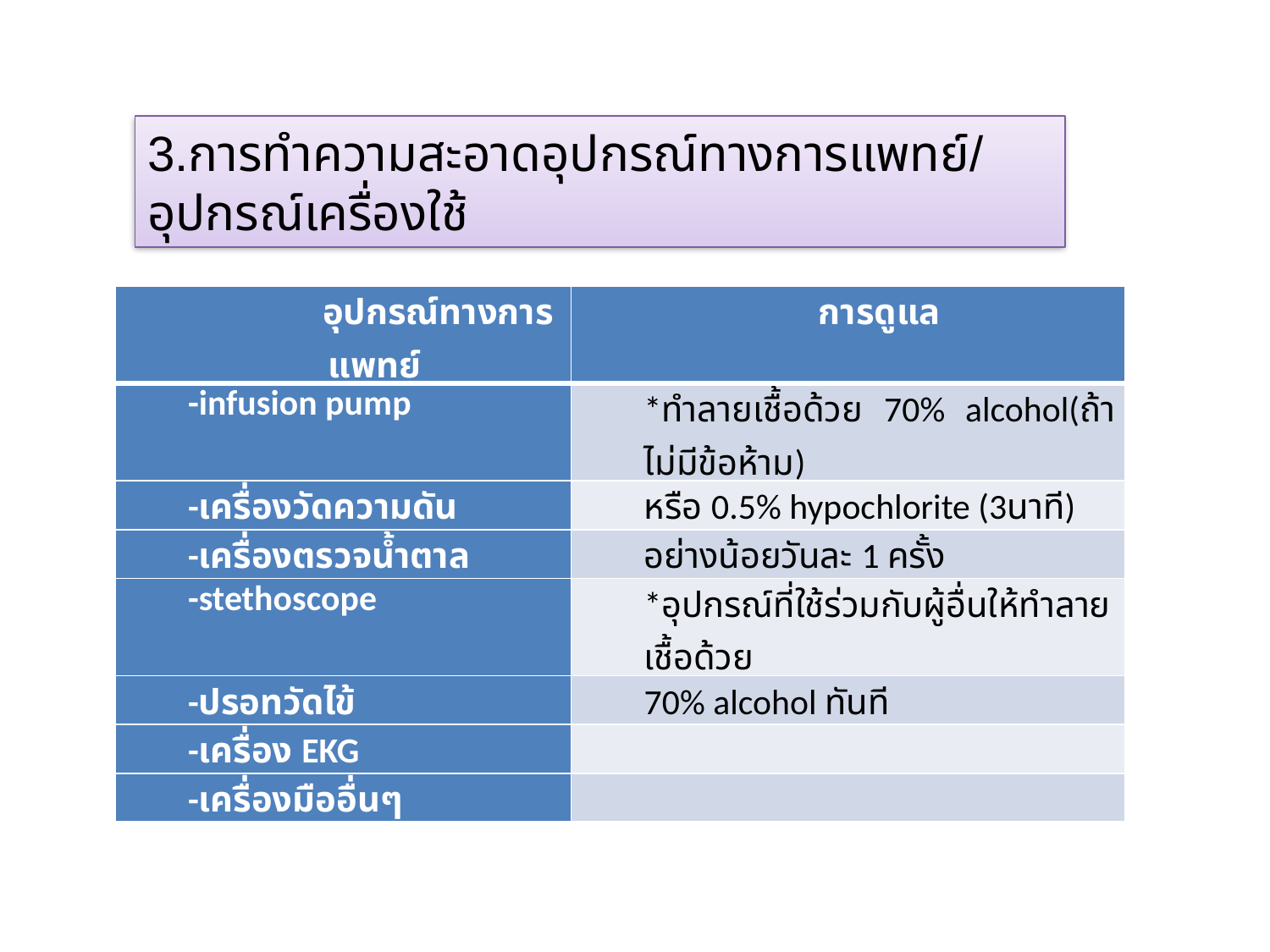

3.การทำความสะอาดอุปกรณ์ทางการแพทย์/อุปกรณ์เครื่องใช้
| อุปกรณ์ทางการแพทย์ | การดูแล |
| --- | --- |
| -infusion pump | \*ทำลายเชื้อด้วย 70% alcohol(ถ้าไม่มีข้อห้าม) |
| -เครื่องวัดความดัน | หรือ 0.5% hypochlorite (3นาที) |
| -เครื่องตรวจน้ำตาล | อย่างน้อยวันละ 1 ครั้ง |
| -stethoscope | \*อุปกรณ์ที่ใช้ร่วมกับผู้อื่นให้ทำลายเชื้อด้วย |
| -ปรอทวัดไข้ | 70% alcohol ทันที |
| -เครื่อง EKG |  |
| -เครื่องมืออื่นๆ |  |